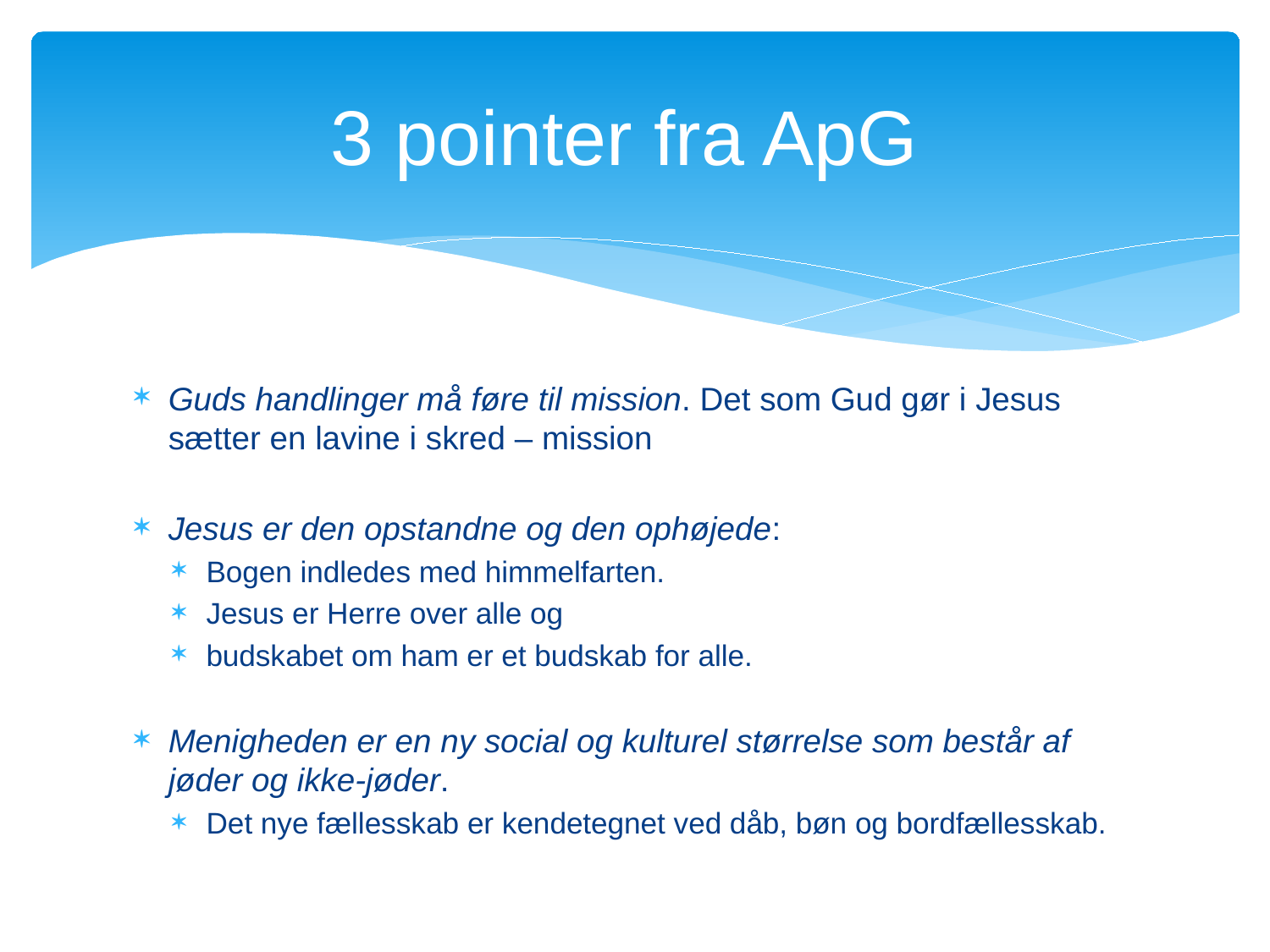

# 3 pointer fra ApG
Guds handlinger må føre til mission. Det som Gud gør i Jesus sætter en lavine i skred – mission

Jesus er den opstandne og den ophøjede:
Bogen indledes med himmelfarten.
Jesus er Herre over alle og
budskabet om ham er et budskab for alle.

Menigheden er en ny social og kulturel størrelse som består af jøder og ikke-jøder.
Det nye fællesskab er kendetegnet ved dåb, bøn og bordfællesskab.